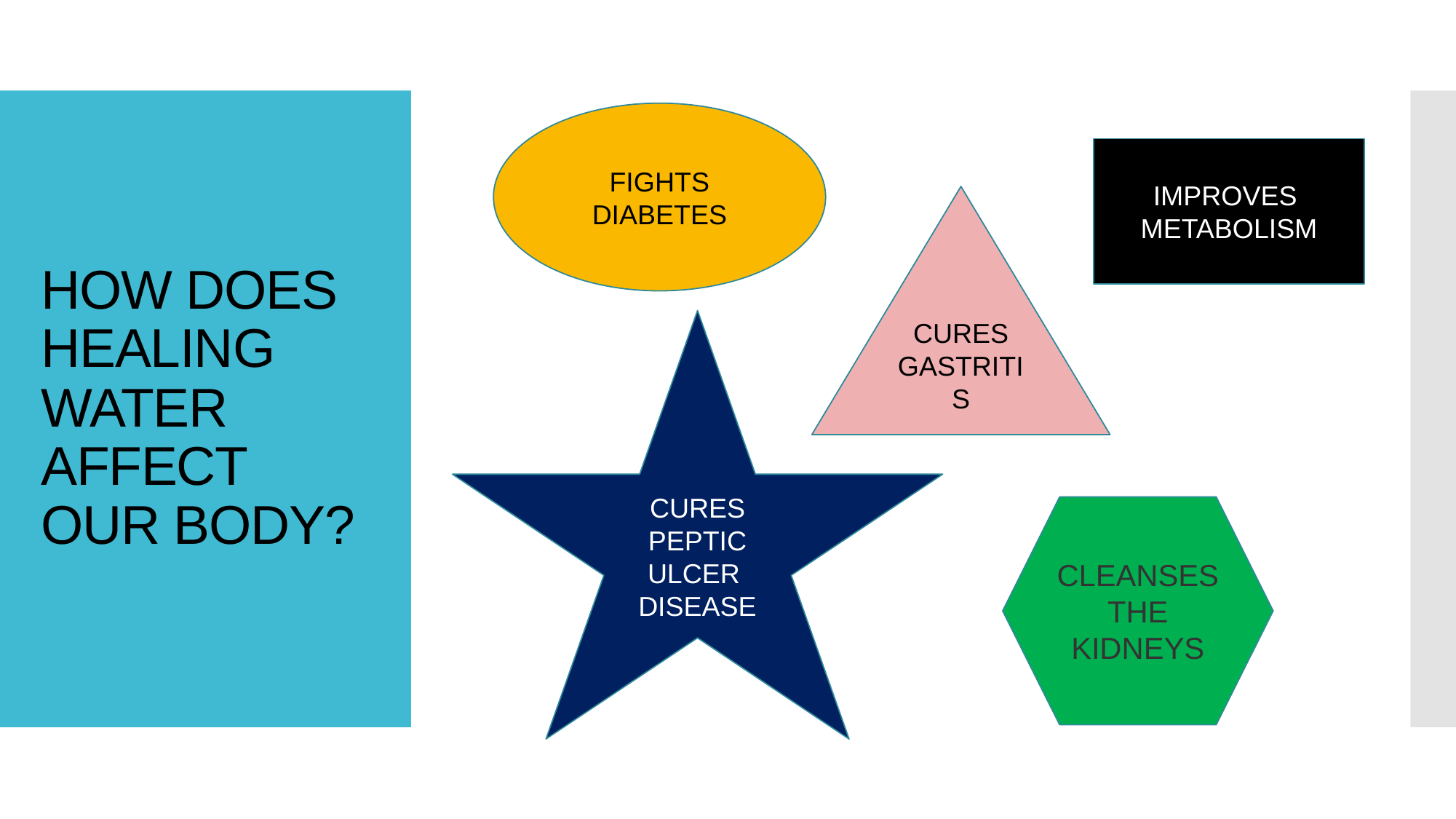

FIGHTS
DIABETES

# HOW DOES HEALING WATER AFFECT OUR BODY?
IMPROVES  METABOLISM
CURES
GASTRITIS
CURES PEPTIC ULCER  DISEASE
CLEANSES THE KIDNEYS